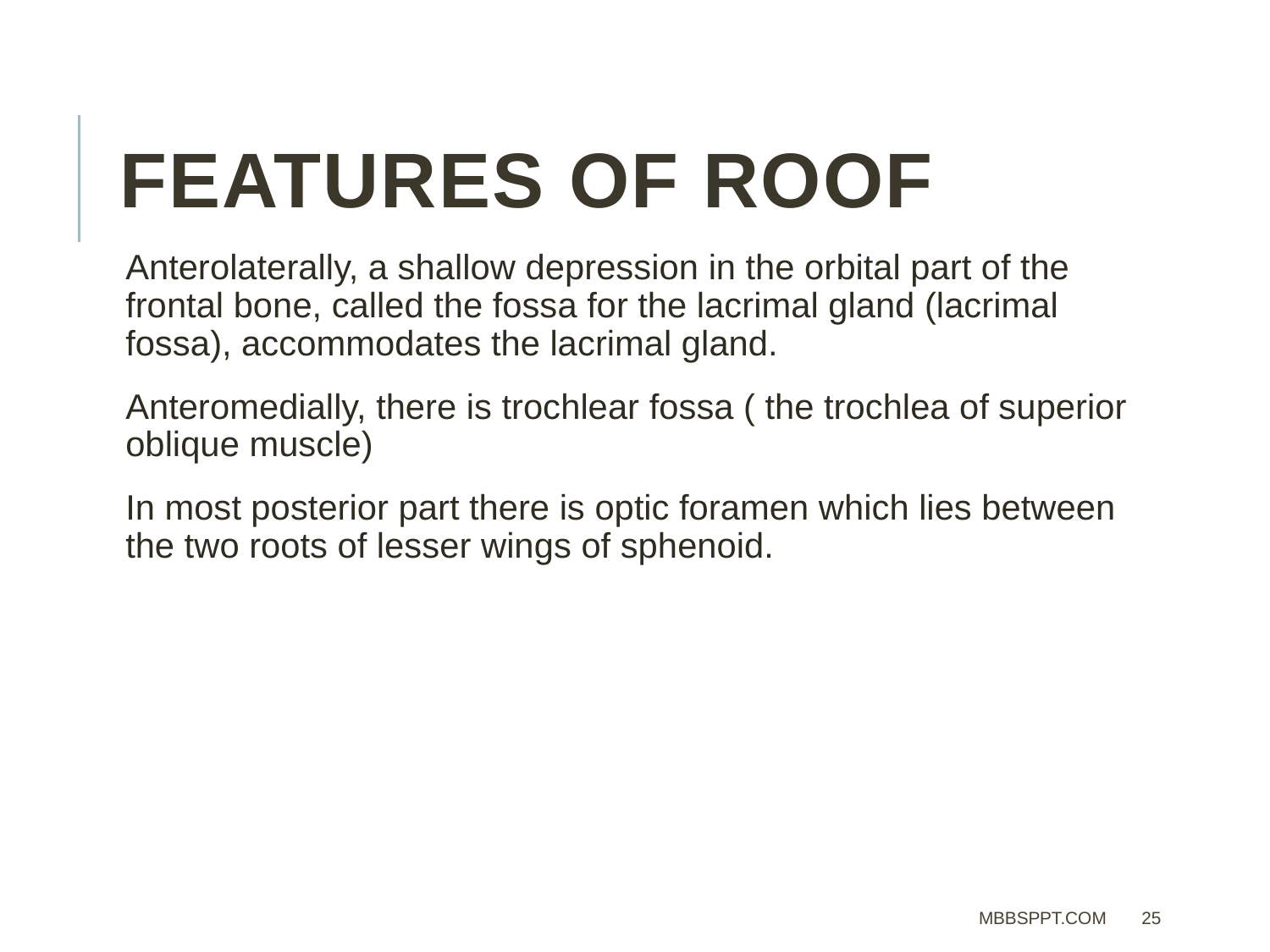

Features of roof
Anterolaterally, a shallow depression in the orbital part of the frontal bone, called the fossa for the lacrimal gland (lacrimal fossa), accommodates the lacrimal gland.
Anteromedially, there is trochlear fossa ( the trochlea of superior oblique muscle)
In most posterior part there is optic foramen which lies between the two roots of lesser wings of sphenoid.
MBBSPPT.COM
25